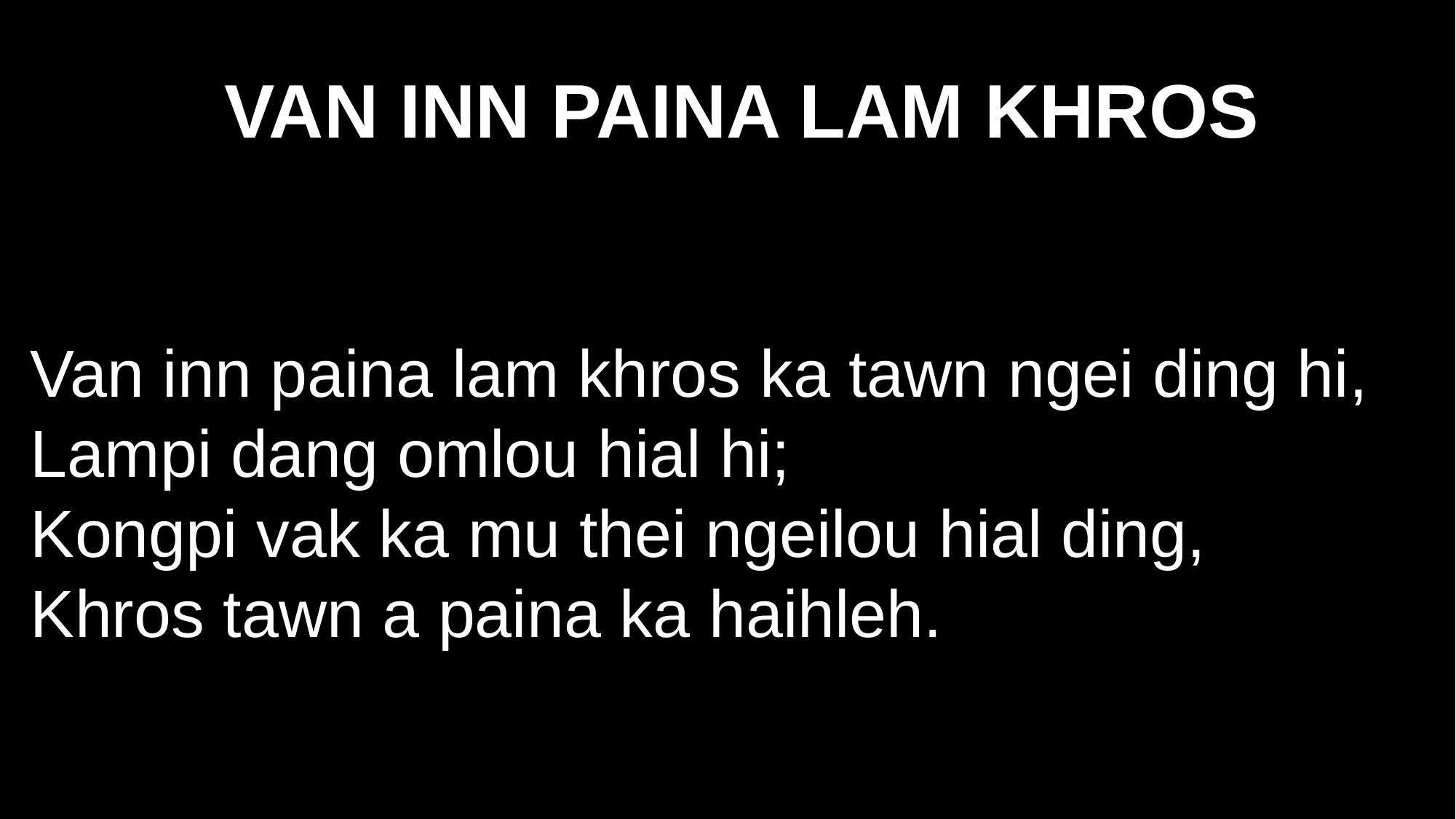

VAN INN PAINA LAM KHROS
Van inn paina lam khros ka tawn ngei ding hi,
Lampi dang omlou hial hi;
Kongpi vak ka mu thei ngeilou hial ding,
Khros tawn a paina ka haihleh.